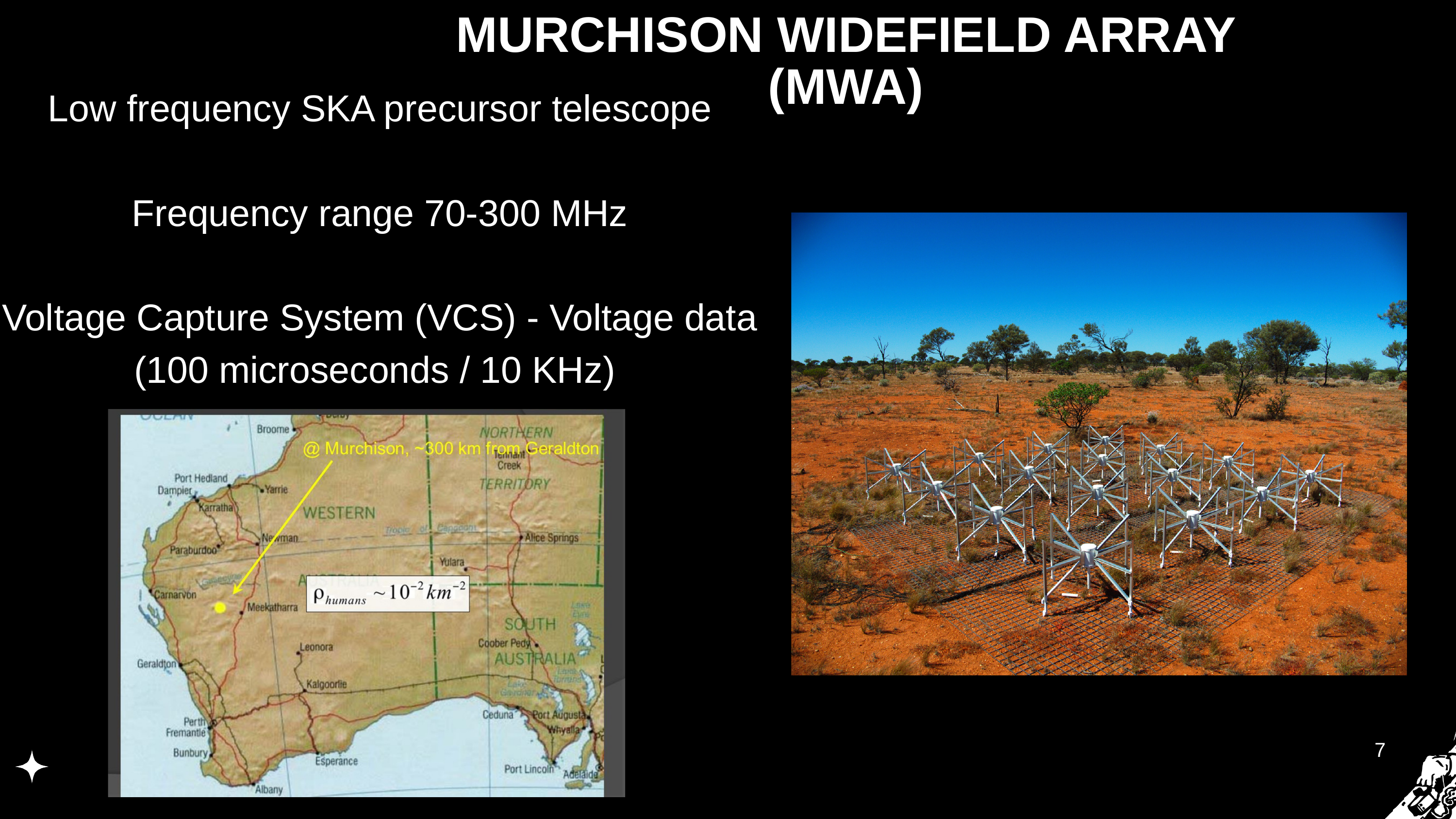

MURCHISON WIDEFIELD ARRAY (MWA)​

Low frequency SKA precursor telescope​
​
Frequency range 70-300 MHz​
​
Voltage Capture System (VCS) - Voltage data (100 microseconds / 10 KHz) ​

7